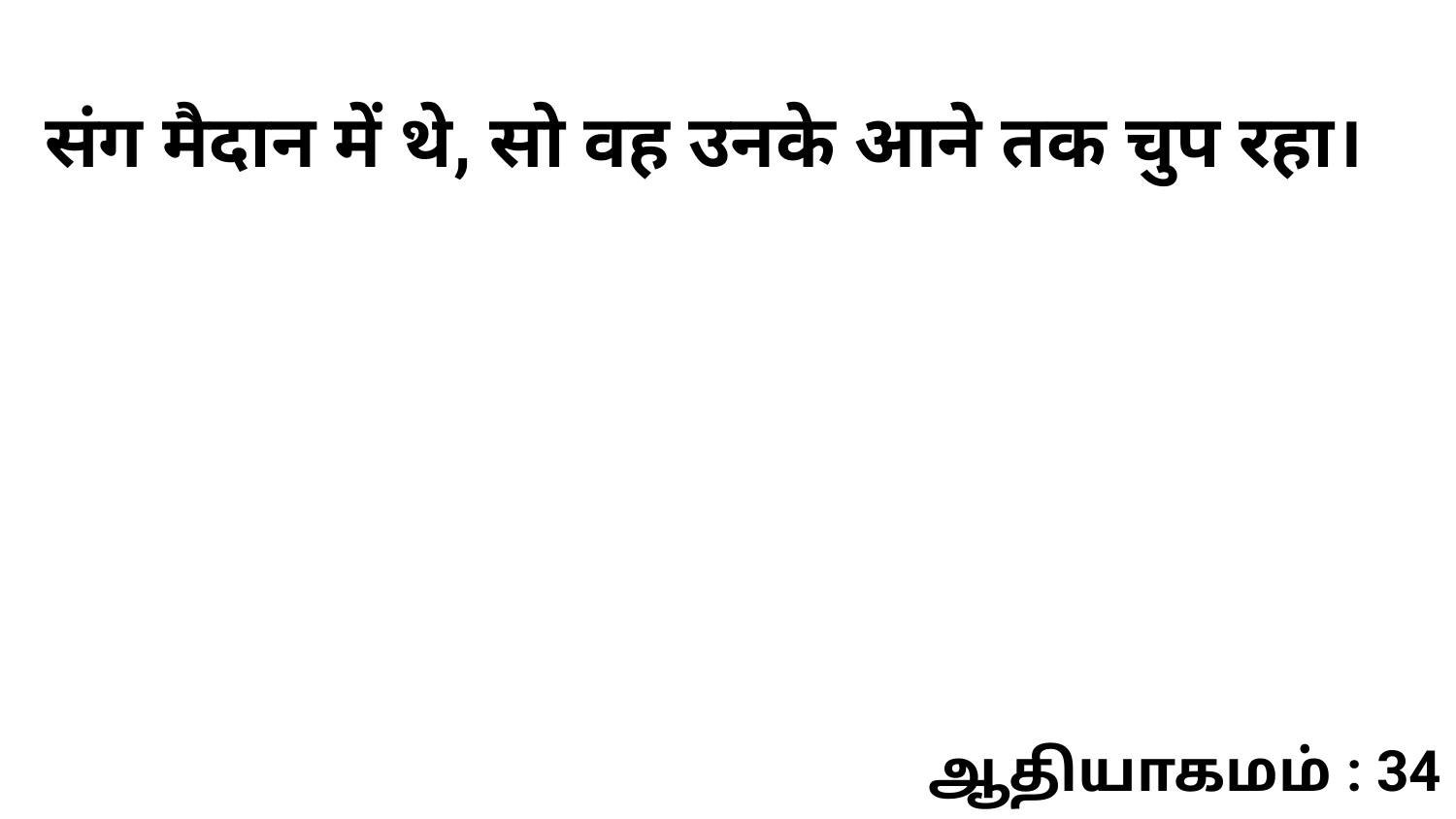

संग मैदान में थे, सो वह उनके आने तक चुप रहा।
ஆதியாகமம் : 34